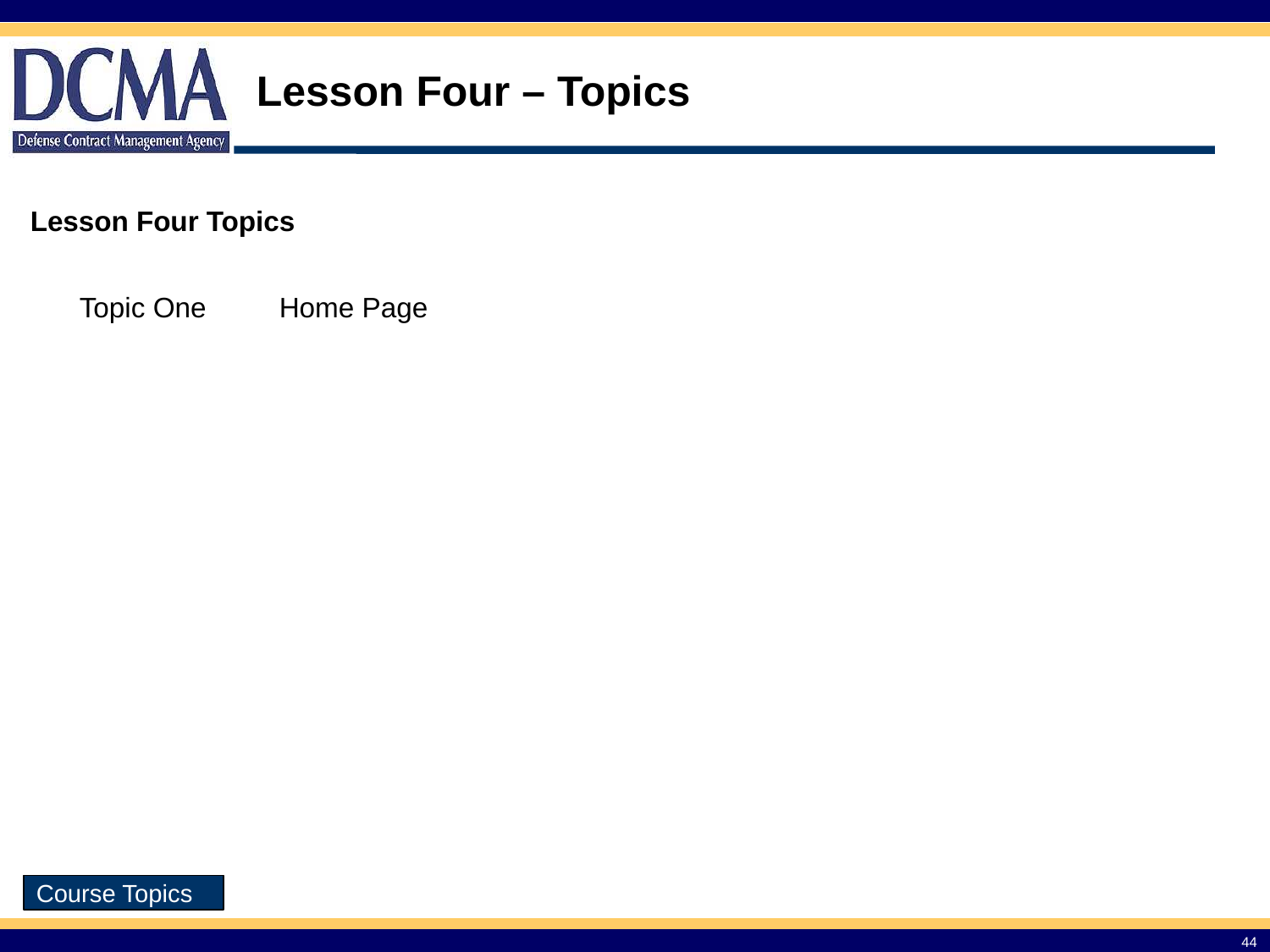

# Lesson Four – Topics
Lesson Four Topics
| Topic One | Home Page |
| --- | --- |
Course Topics
44